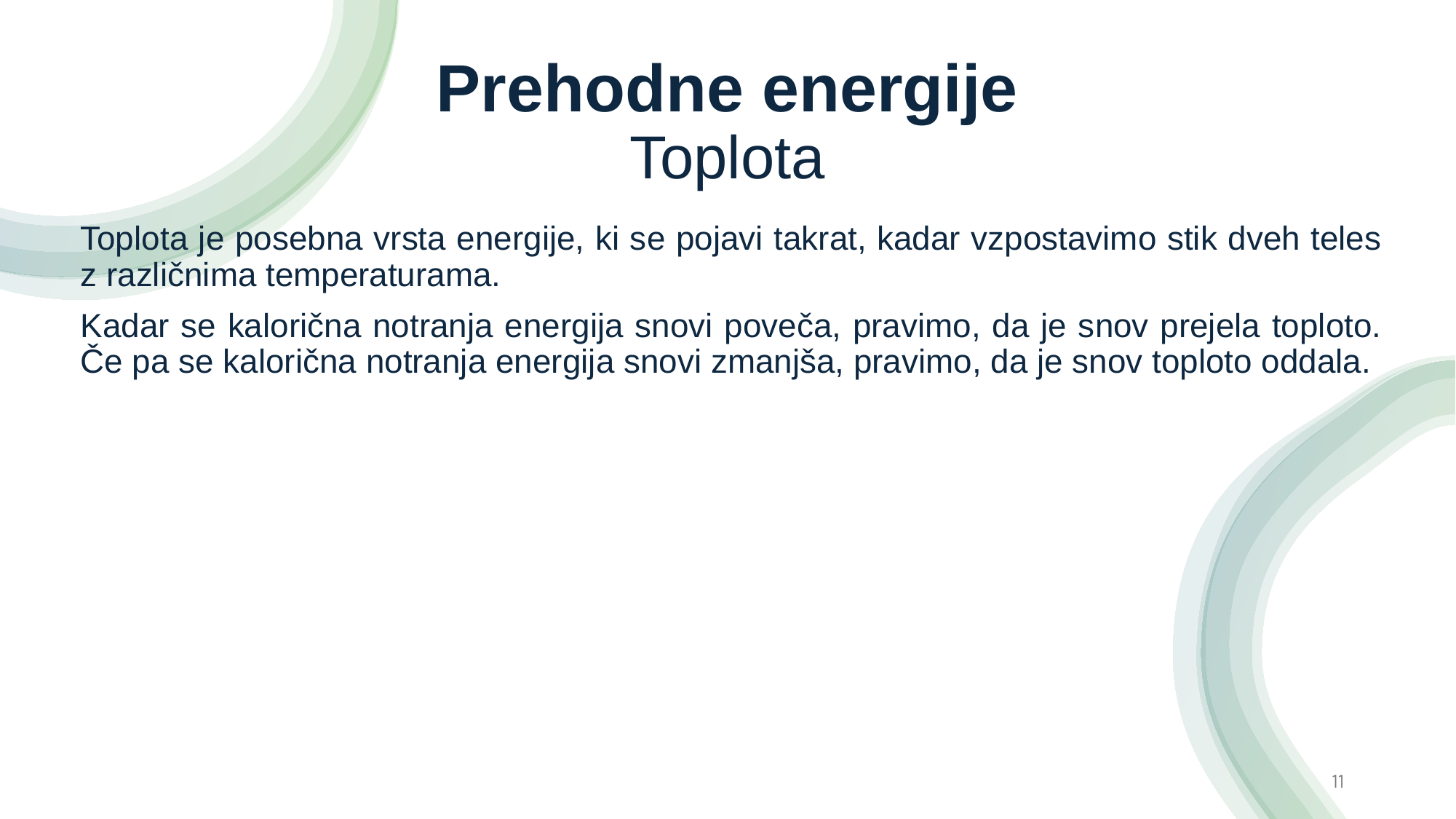

# Prehodne energije Toplota
Toplota je posebna vrsta energije, ki se pojavi takrat, kadar vzpostavimo stik dveh teles z različnima temperaturama.
Kadar se kalorična notranja energija snovi poveča, pravimo, da je snov prejela toploto. Če pa se kalorična notranja energija snovi zmanjša, pravimo, da je snov toploto oddala.

11